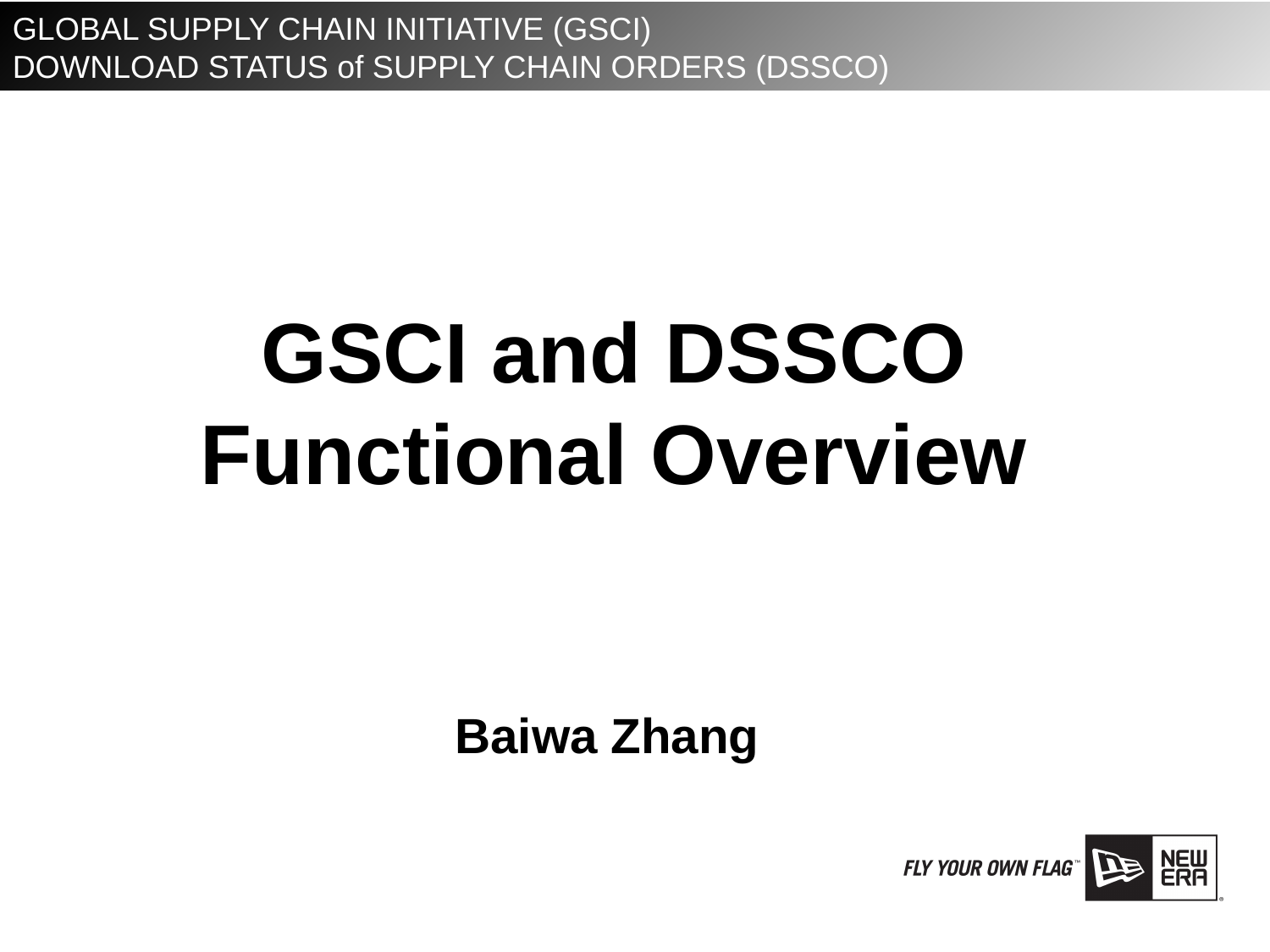

GLOBAL SUPPLY CHAIN INITIATIVE (GSCI)
DOWNLOAD STATUS of SUPPLY CHAIN ORDERS (DSSCO)
GSCI and DSSCO Functional Overview

Baiwa Zhang